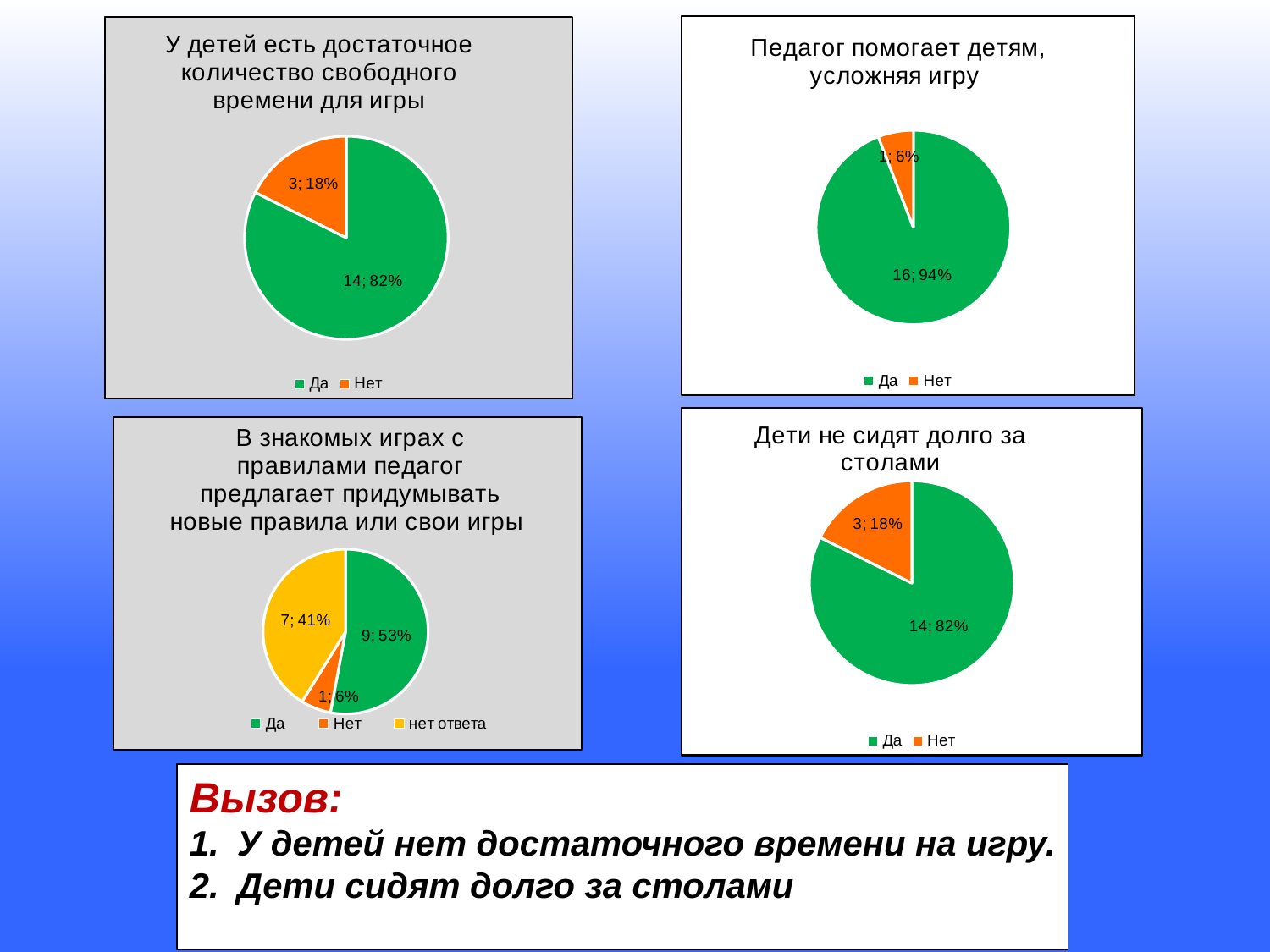

### Chart:  Педагог помогает детям, усложняя игру

| Category |  |
|---|---|
| Да | 16.0 |
| Нет | 1.0 |

### Chart: У детей есть достаточное количество свободного времени для игры

| Category |  |
|---|---|
| Да | 14.0 |
| Нет | 3.0 |

### Chart: Дети не сидят долго за столами

| Category |  |
|---|---|
| Да | 14.0 |
| Нет | 3.0 |

### Chart: В знакомых играх с правилами педагог предлагает придумывать новые правила или свои игры

| Category |  |
|---|---|
| Да  | 9.0 |
| Нет  | 1.0 |
| нет ответа | 7.0 |
Вызов:
У детей нет достаточного времени на игру.
Дети сидят долго за столами